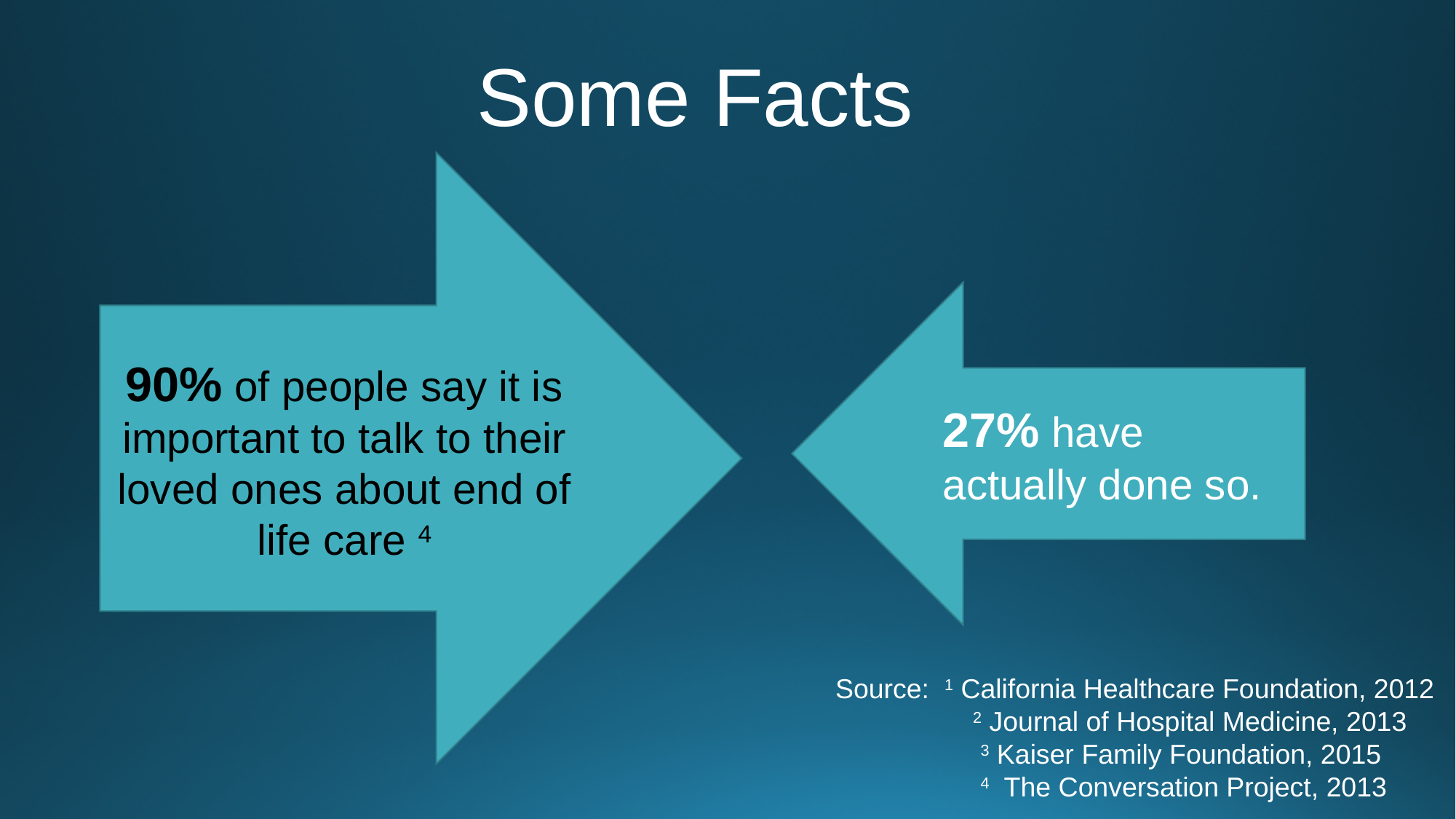

# Some Facts
90% of people say it is important to talk to their loved ones about end of life care 4

27% have actually done so.
Source:  1 California Healthcare Foundation, 2012
                  2 Journal of Hospital Medicine, 2013
                   3 Kaiser Family Foundation, 2015
                   4  The Conversation Project, 2013